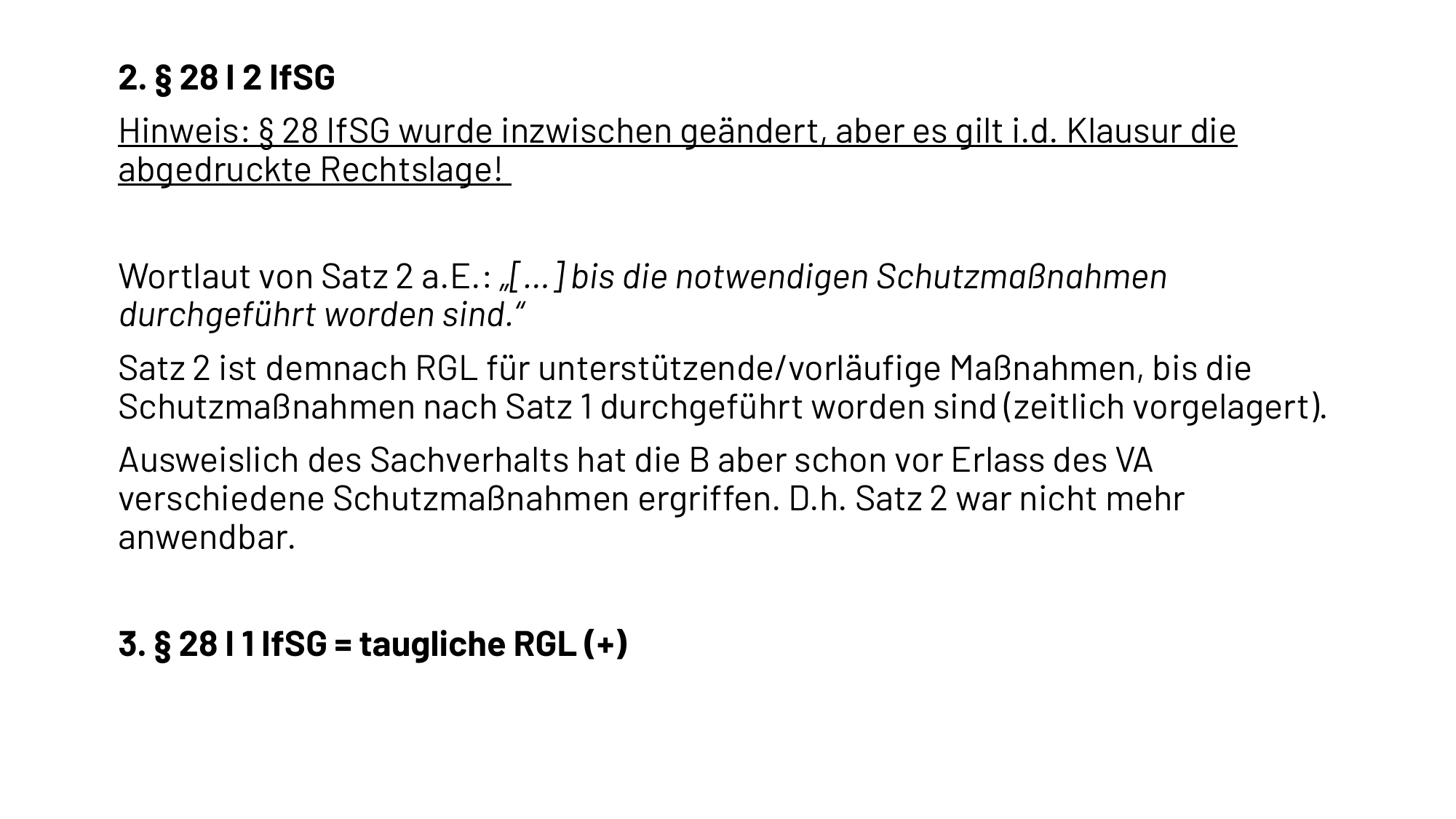

2. § 28 I 2 IfSG
Hinweis: § 28 IfSG wurde inzwischen geändert, aber es gilt i.d. Klausur die abgedruckte Rechtslage!

Wortlaut von Satz 2 a.E.: „[…] bis die notwendigen Schutzmaßnahmen durchgeführt worden sind.“
Satz 2 ist demnach RGL für unterstützende/vorläufige Maßnahmen, bis die Schutzmaßnahmen nach Satz 1 durchgeführt worden sind (zeitlich vorgelagert).
Ausweislich des Sachverhalts hat die B aber schon vor Erlass des VA verschiedene Schutzmaßnahmen ergriffen. D.h. Satz 2 war nicht mehr anwendbar.

3. § 28 I 1 IfSG = taugliche RGL (+)